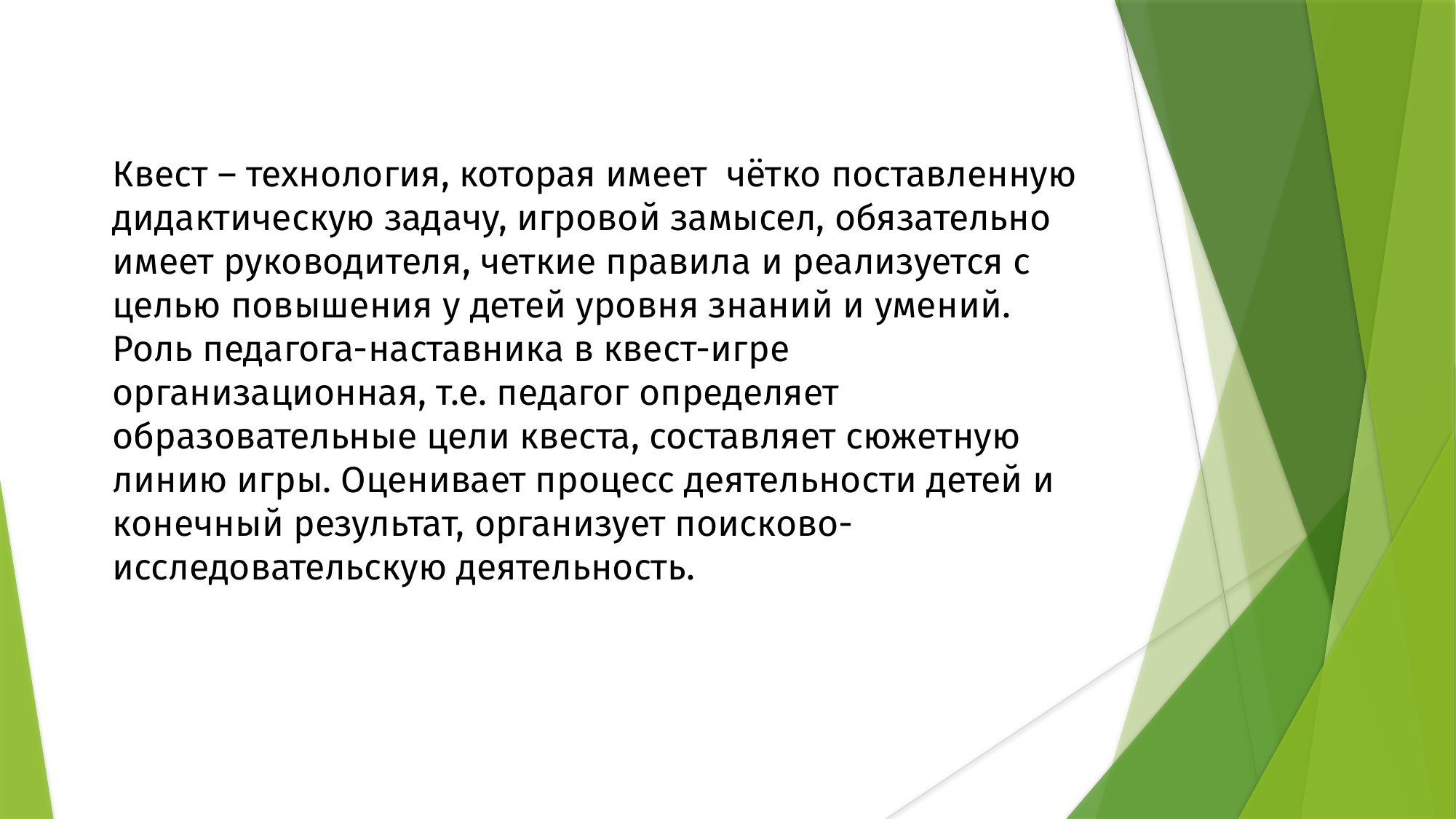

Квест – технология, которая имеет  чётко поставленную  дидактическую задачу, игровой замысел, обязательно имеет руководителя, четкие правила и реализуется с целью повышения у детей уровня знаний и умений.
Роль педагога-наставника в квест-игре организационная, т.е. педагог определяет   образовательные цели квеста, составляет сюжетную линию игры. Оценивает процесс деятельности детей и конечный результат, организует поисково- исследовательскую деятельность.